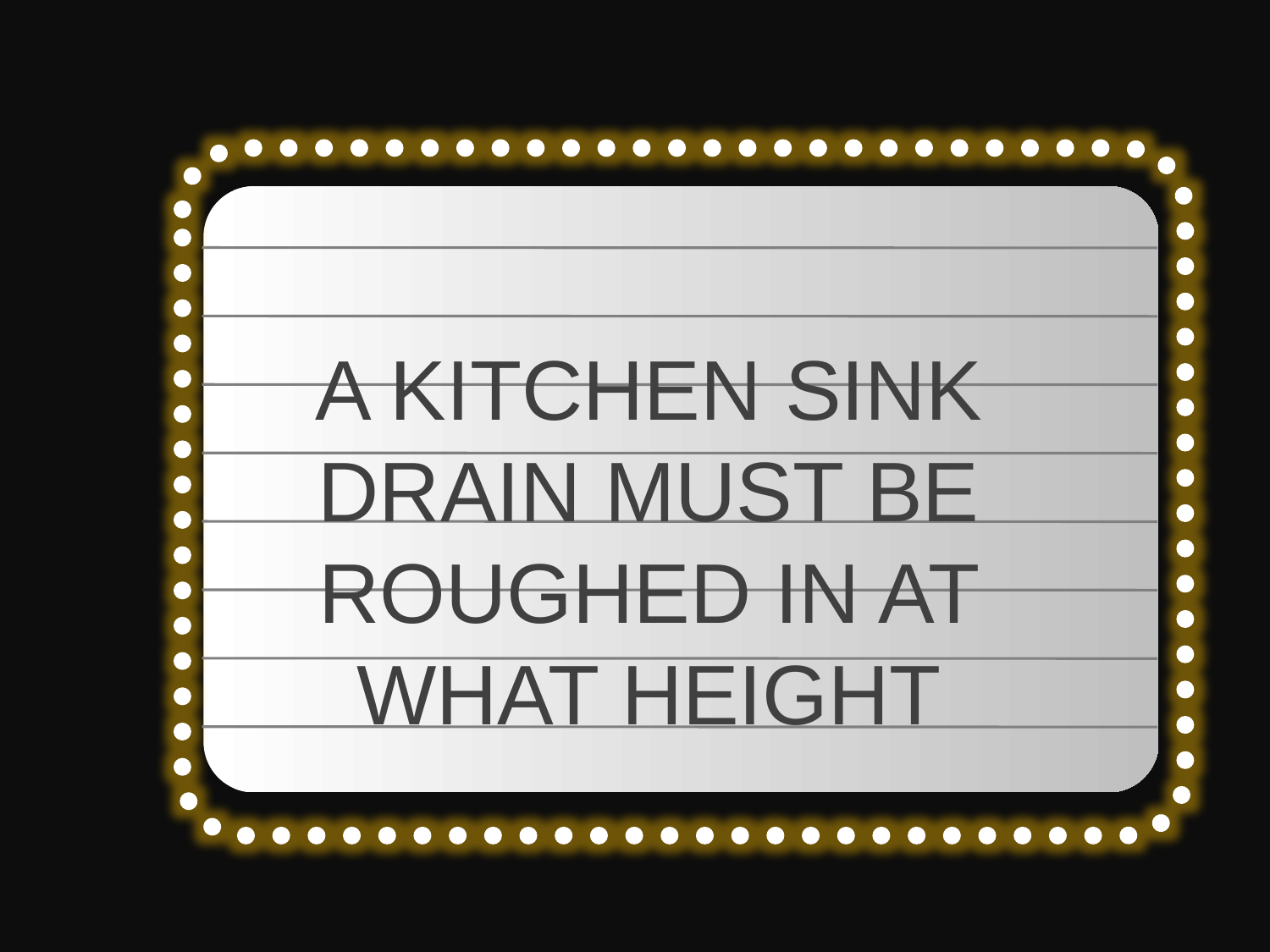

A KITCHEN SINK DRAIN MUST BE ROUGHED IN AT WHAT HEIGHT